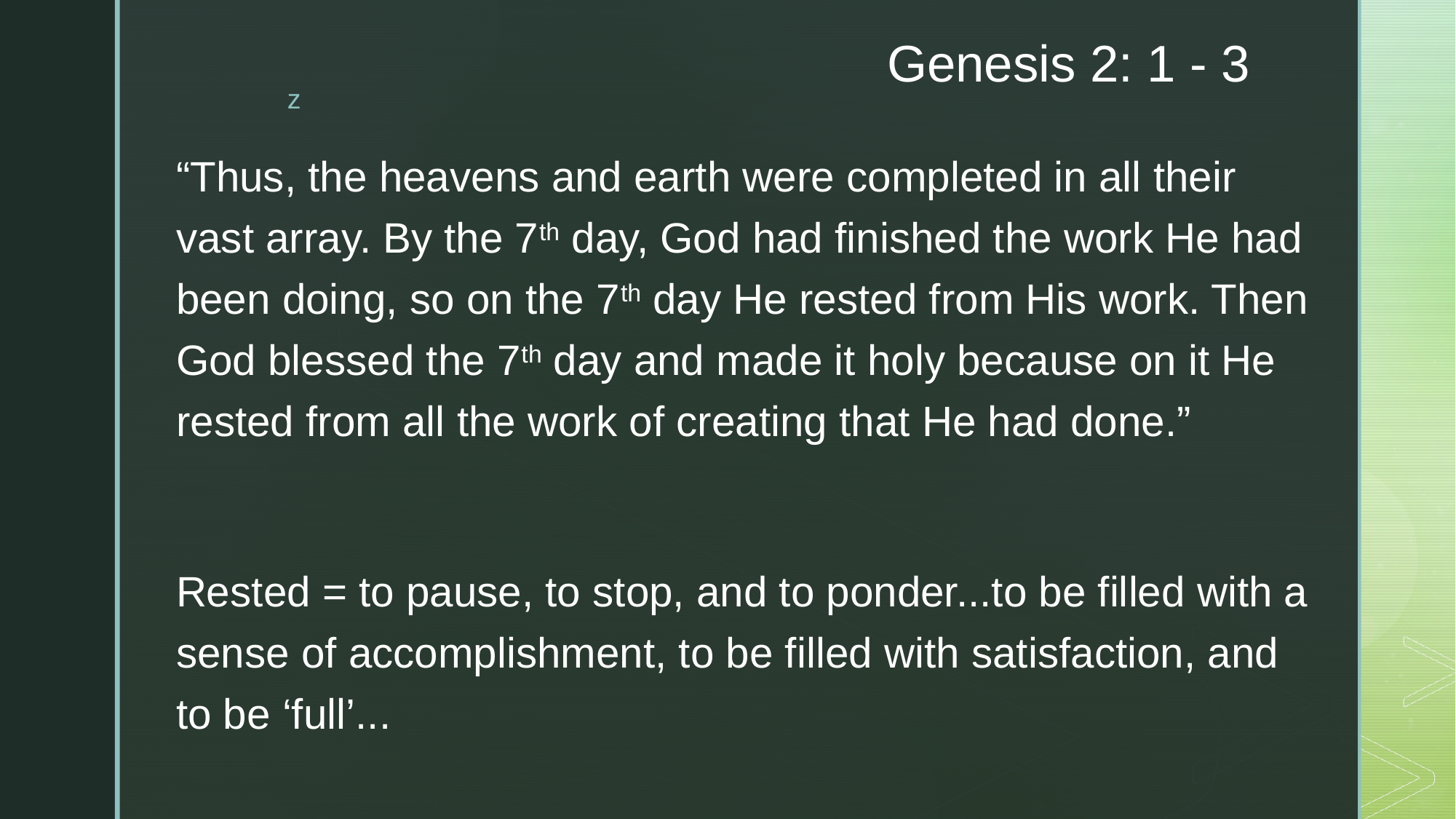

# Genesis 2: 1 - 3
“Thus, the heavens and earth were completed in all their vast array. By the 7th day, God had finished the work He had been doing, so on the 7th day He rested from His work. Then God blessed the 7th day and made it holy because on it He rested from all the work of creating that He had done.”

Rested = to pause, to stop, and to ponder...to be filled with a sense of accomplishment, to be filled with satisfaction, and to be ‘full’...